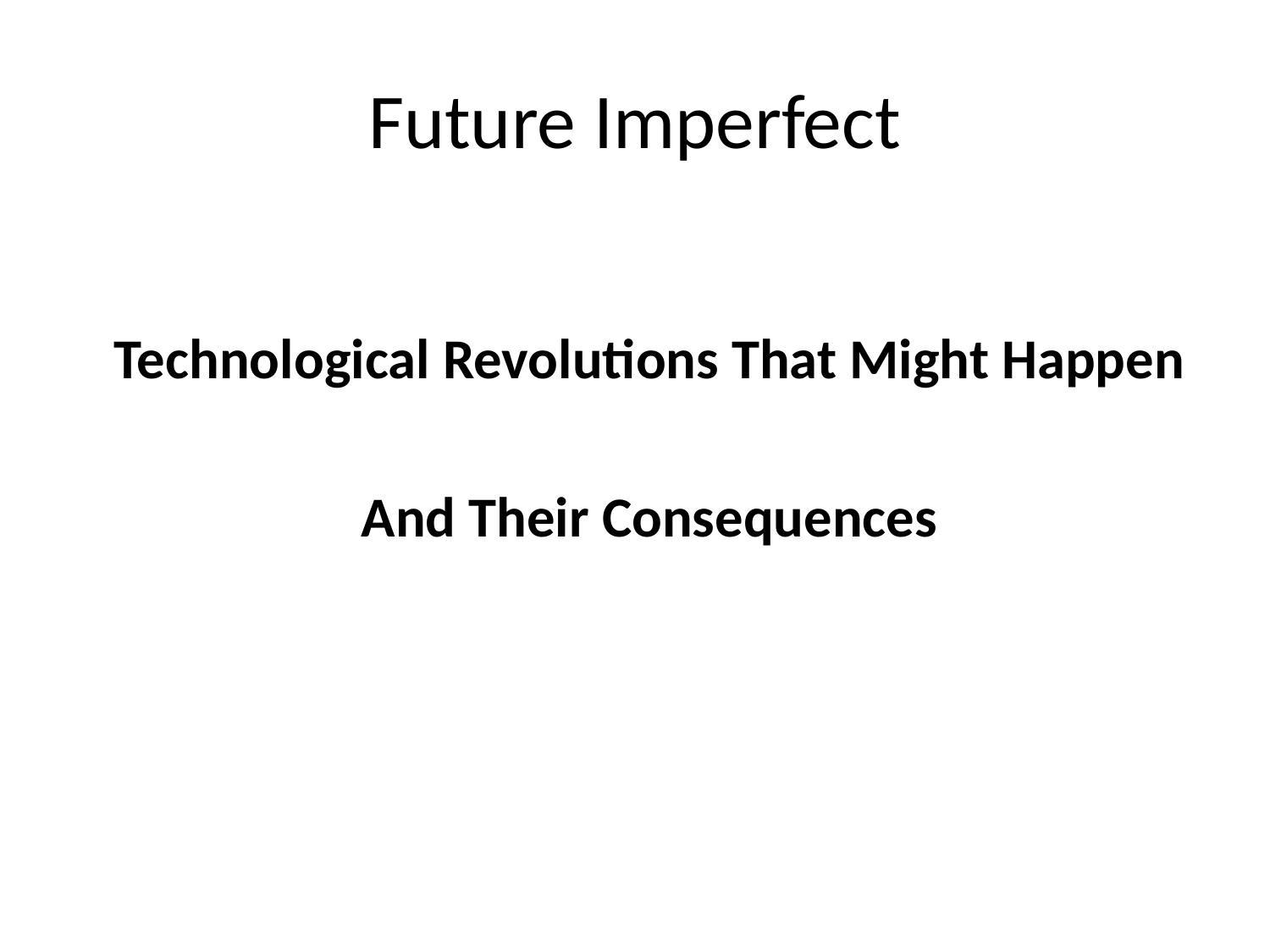

# Future Imperfect
Technological Revolutions That Might Happen

And Their Consequences